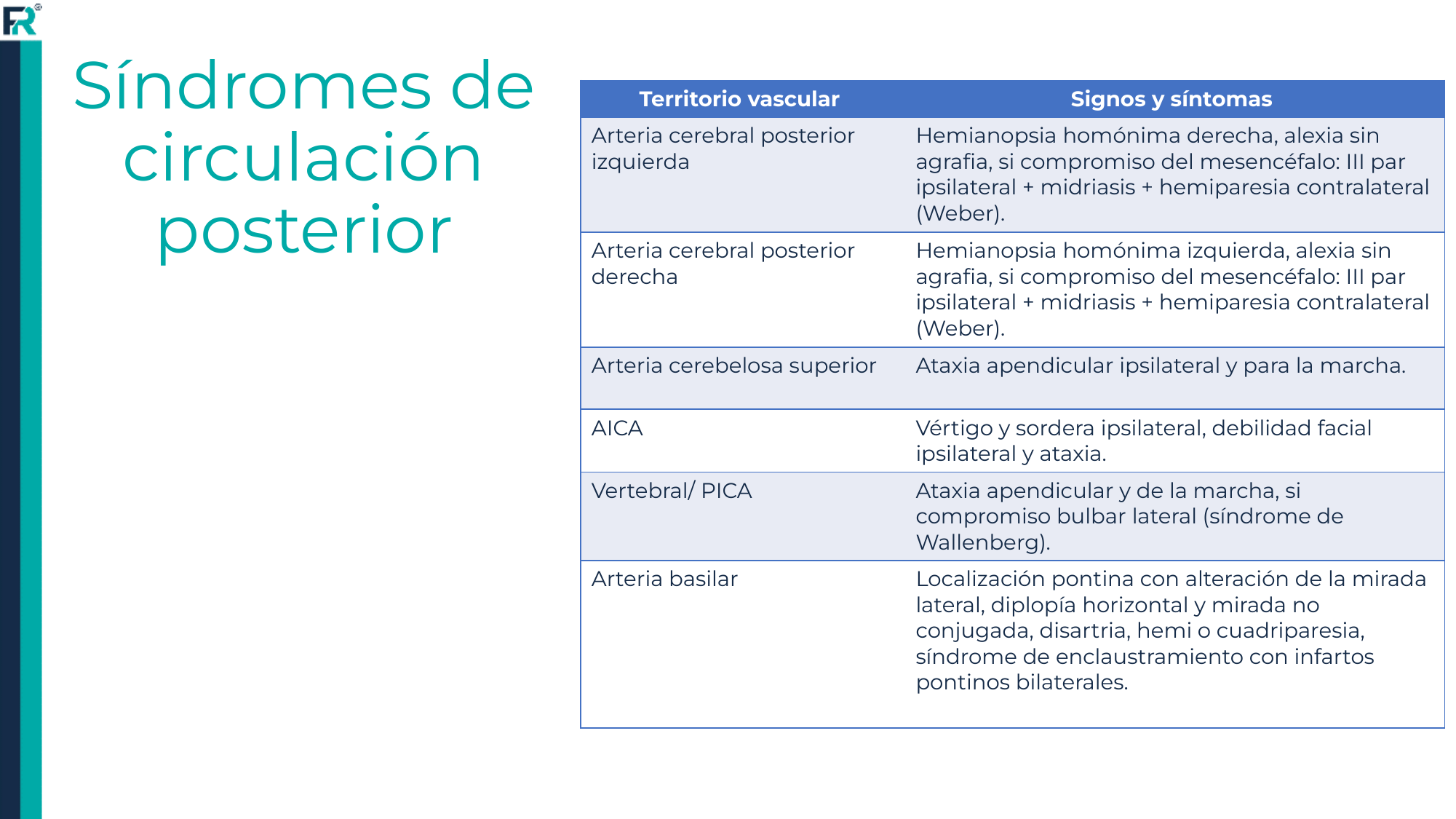

# Síndromes de circulación posterior
| Territorio vascular | Signos y síntomas |
| --- | --- |
| Arteria cerebral posterior izquierda | Hemianopsia homónima derecha, alexia sin agrafia, si compromiso del mesencéfalo: III par ipsilateral + midriasis + hemiparesia contralateral (Weber). |
| Arteria cerebral posterior derecha | Hemianopsia homónima izquierda, alexia sin agrafia, si compromiso del mesencéfalo: III par ipsilateral + midriasis + hemiparesia contralateral (Weber). |
| Arteria cerebelosa superior | Ataxia apendicular ipsilateral y para la marcha. |
| AICA | Vértigo y sordera ipsilateral, debilidad facial ipsilateral y ataxia. |
| Vertebral/ PICA | Ataxia apendicular y de la marcha, si compromiso bulbar lateral (síndrome de Wallenberg). |
| Arteria basilar | Localización pontina con alteración de la mirada lateral, diplopía horizontal y mirada no conjugada, disartria, hemi o cuadriparesia, síndrome de enclaustramiento con infartos pontinos bilaterales. |